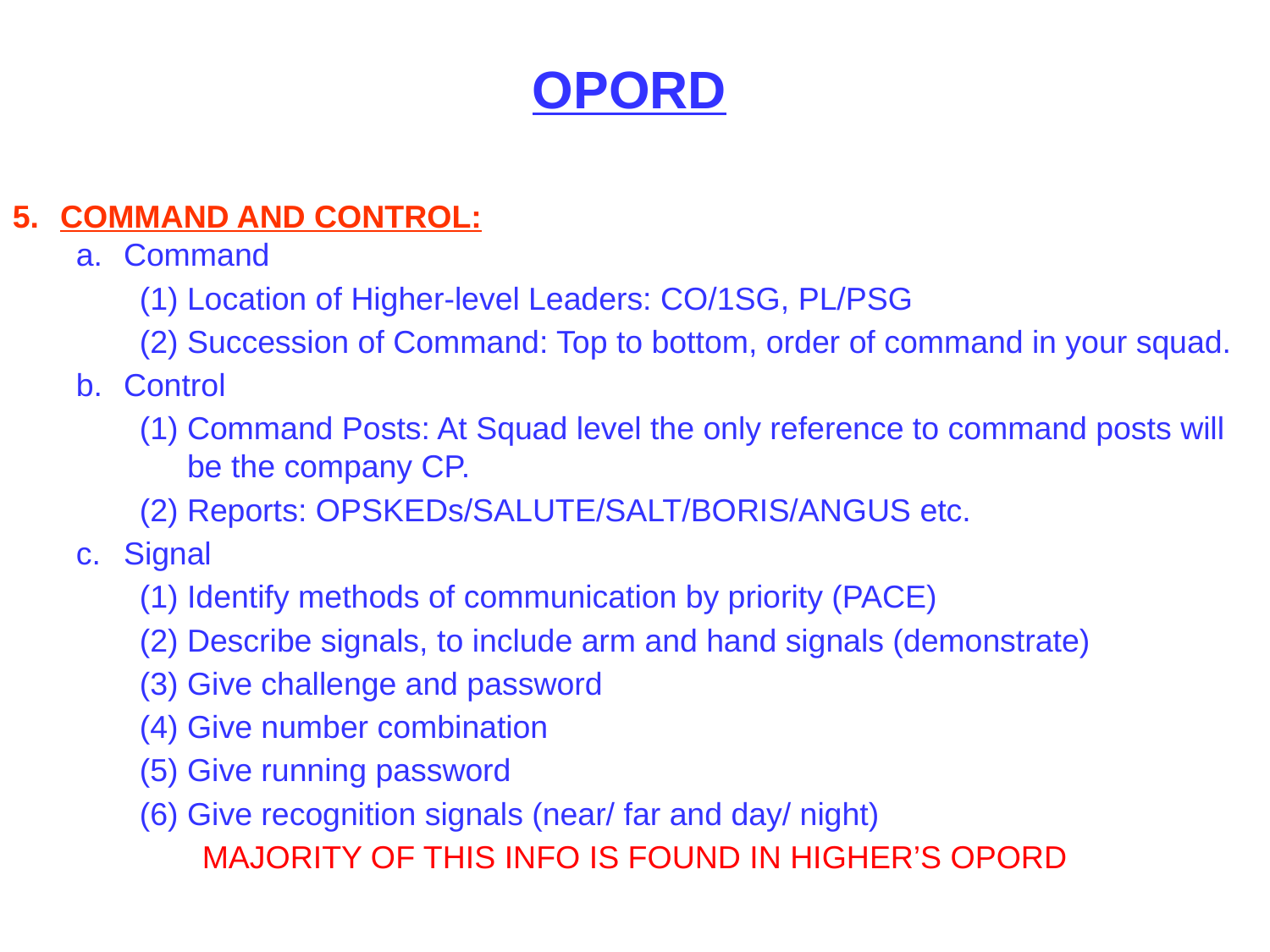

OPORD
COMMAND AND CONTROL:
Command
Location of Higher-level Leaders: CO/1SG, PL/PSG
Succession of Command: Top to bottom, order of command in your squad.
Control
Command Posts: At Squad level the only reference to command posts will be the company CP.
Reports: OPSKEDs/SALUTE/SALT/BORIS/ANGUS etc.
Signal
Identify methods of communication by priority (PACE)
Describe signals, to include arm and hand signals (demonstrate)
Give challenge and password
Give number combination
Give running password
Give recognition signals (near/ far and day/ night)
MAJORITY OF THIS INFO IS FOUND IN HIGHER’S OPORD